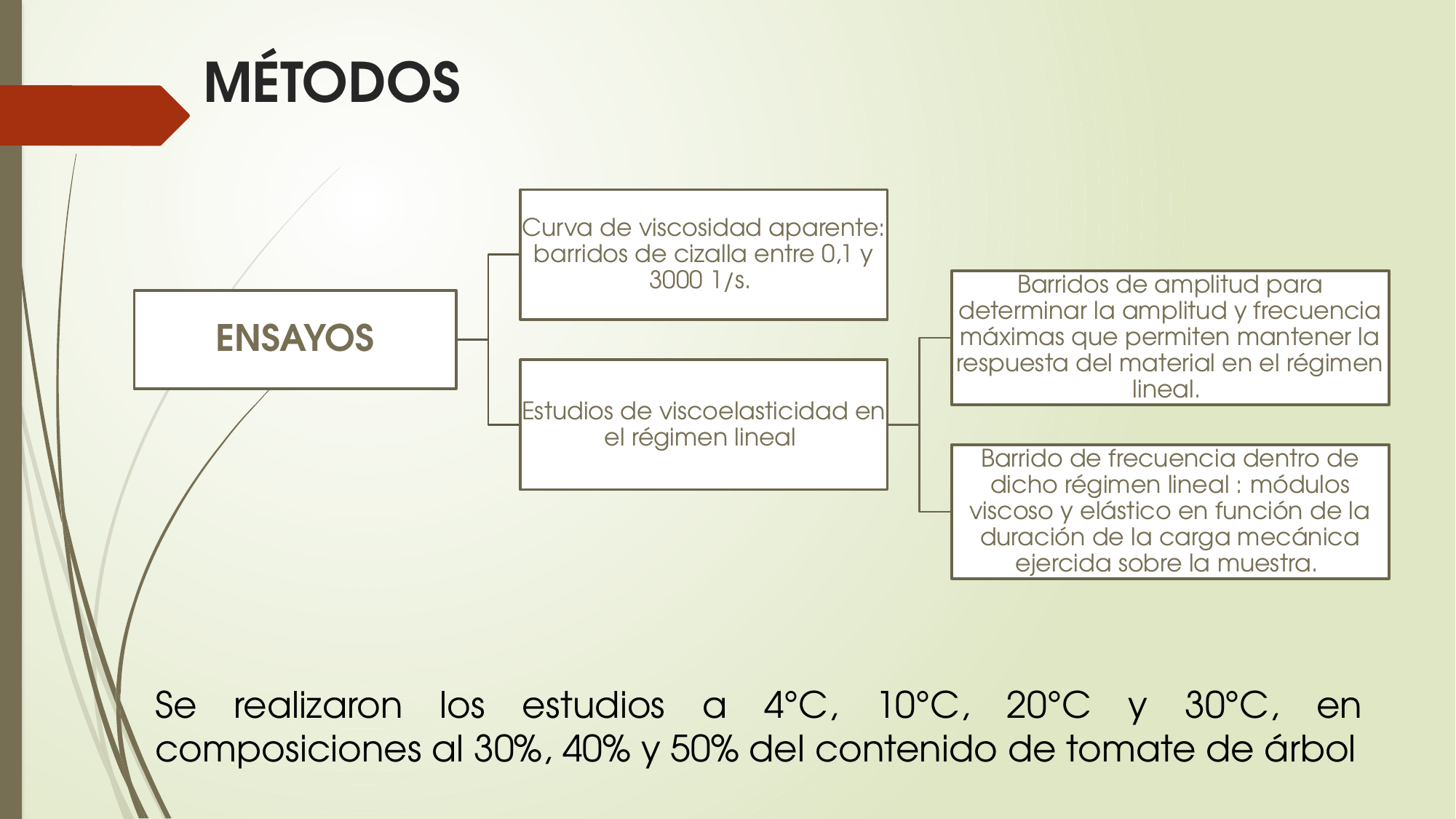

MÉTODOS
ENSAYOS
Curva de viscosidad aparente: barridos de cizalla entre 0,1 y 3000 1/s.
Estudios de viscoelasticidad en el régimen lineal
Barridos de amplitud para determinar la amplitud y frecuencia máximas que permiten mantener la respuesta del material en el régimen lineal.
Barrido de frecuencia dentro de dicho régimen lineal : módulos viscoso y elástico en función de la duración de la carga mecánica ejercida sobre la muestra.
#

Se realizaron los estudios a 4°C, 10°C, 20°C y 30°C, en composiciones al 30%, 40% y 50% del contenido de tomate de árbol